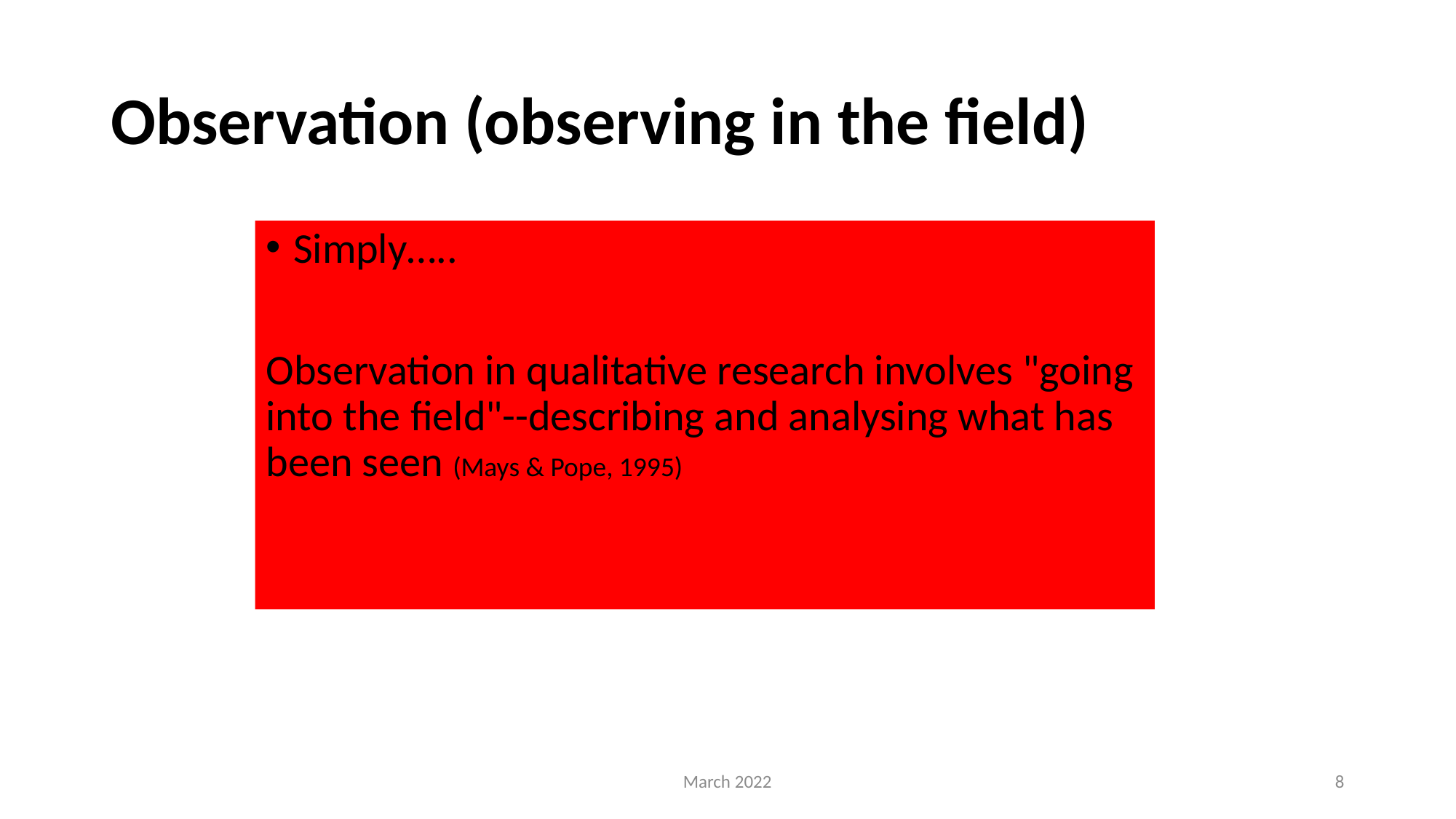

# Observation (observing in the field)
Simply…..

Observation in qualitative research involves "going into the field"--describing and analysing what has been seen (Mays & Pope, 1995)
March 2022
8